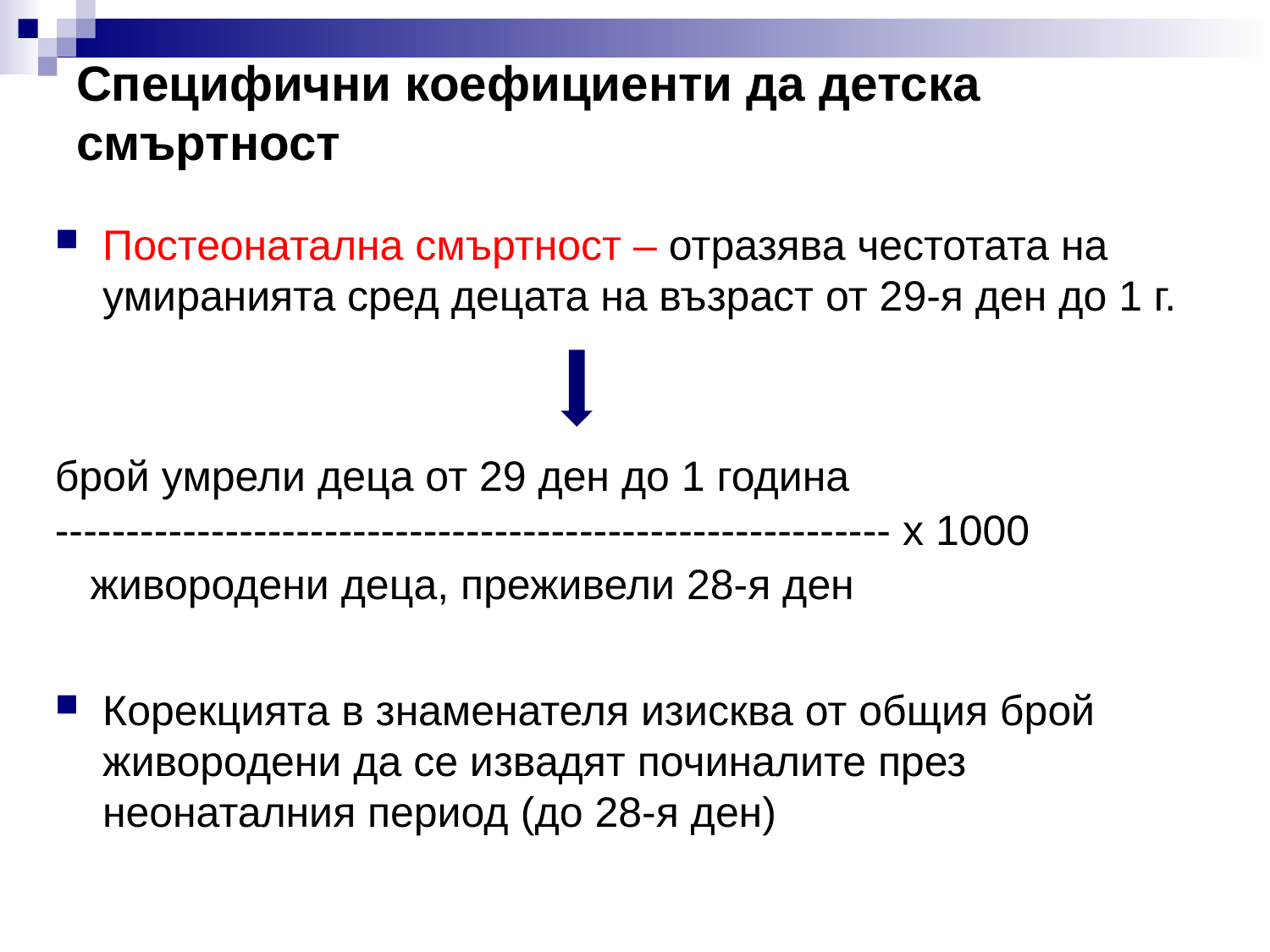

# Специфични коефициенти да детска смъртност
Постеонатална смъртност – отразява честотата на умиранията сред децата на възраст от 29-я ден до 1 г.

Корекцията в знаменателя изисква от общия брой живородени да се извадят починалите през неонаталния период (до 28-я ден)

брой умрели деца от 29 ден до 1 година
----------------------------------------------------------- х 1000
   живородени деца, преживели 28-я ден